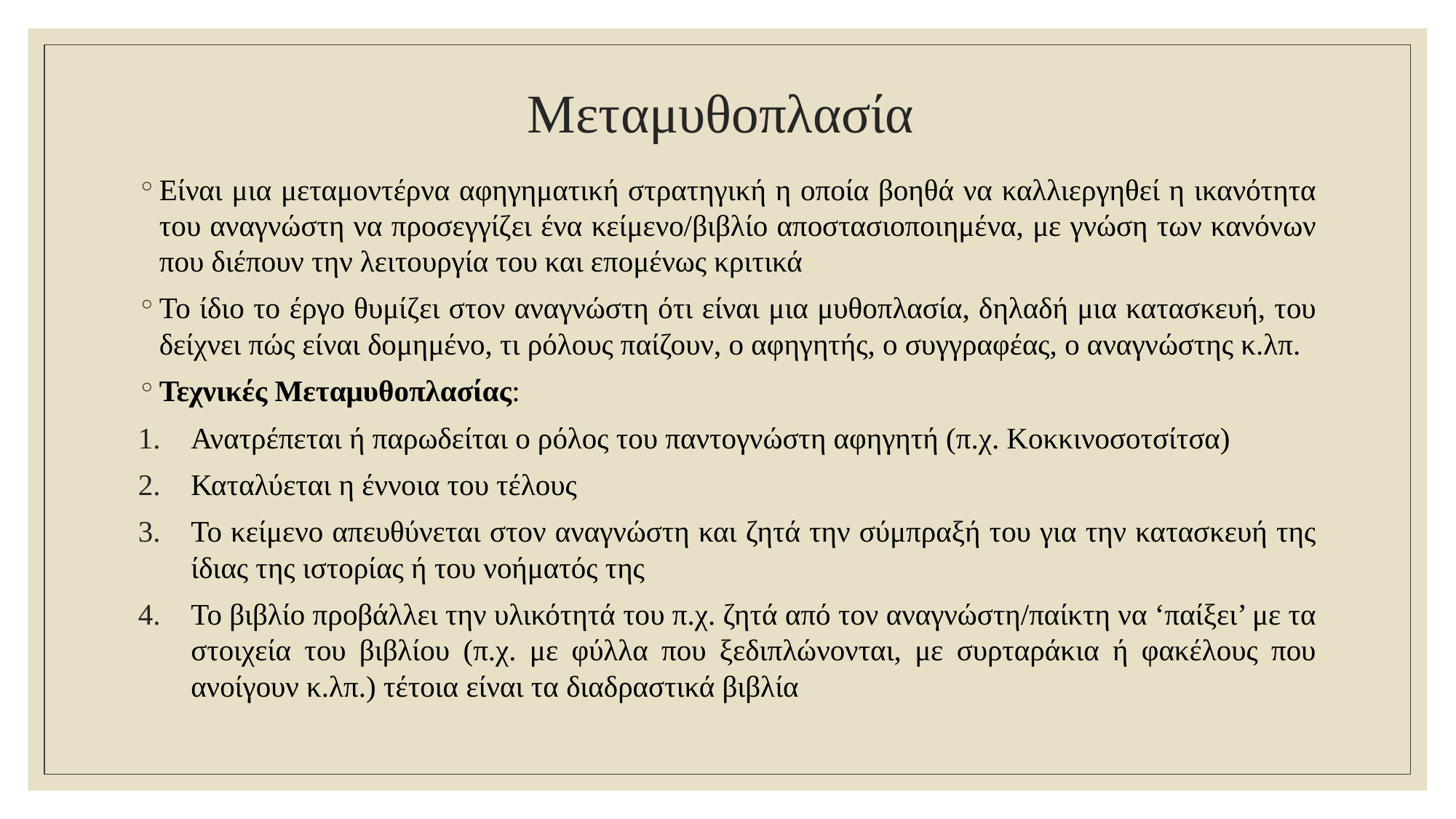

# Μεταμυθοπλασία
Είναι μια μεταμοντέρνα αφηγηματική στρατηγική η οποία βοηθά να καλλιεργηθεί η ικανότητα του αναγνώστη να προσεγγίζει ένα κείμενο/βιβλίο αποστασιοποιημένα, με γνώση των κανόνων που διέπουν την λειτουργία του και επομένως κριτικά
Το ίδιο το έργο θυμίζει στον αναγνώστη ότι είναι μια μυθοπλασία, δηλαδή μια κατασκευή, του δείχνει πώς είναι δομημένο, τι ρόλους παίζουν, ο αφηγητής, ο συγγραφέας, ο αναγνώστης κ.λπ.
Τεχνικές Μεταμυθοπλασίας:
Ανατρέπεται ή παρωδείται ο ρόλος του παντογνώστη αφηγητή (π.χ. Κοκκινοσοτσίτσα)
Καταλύεται η έννοια του τέλους
Το κείμενο απευθύνεται στον αναγνώστη και ζητά την σύμπραξή του για την κατασκευή της ίδιας της ιστορίας ή του νοήματός της
Το βιβλίο προβάλλει την υλικότητά του π.χ. ζητά από τον αναγνώστη/παίκτη να ‘παίξει’ με τα στοιχεία του βιβλίου (π.χ. με φύλλα που ξεδιπλώνονται, με συρταράκια ή φακέλους που ανοίγουν κ.λπ.) τέτοια είναι τα διαδραστικά βιβλία